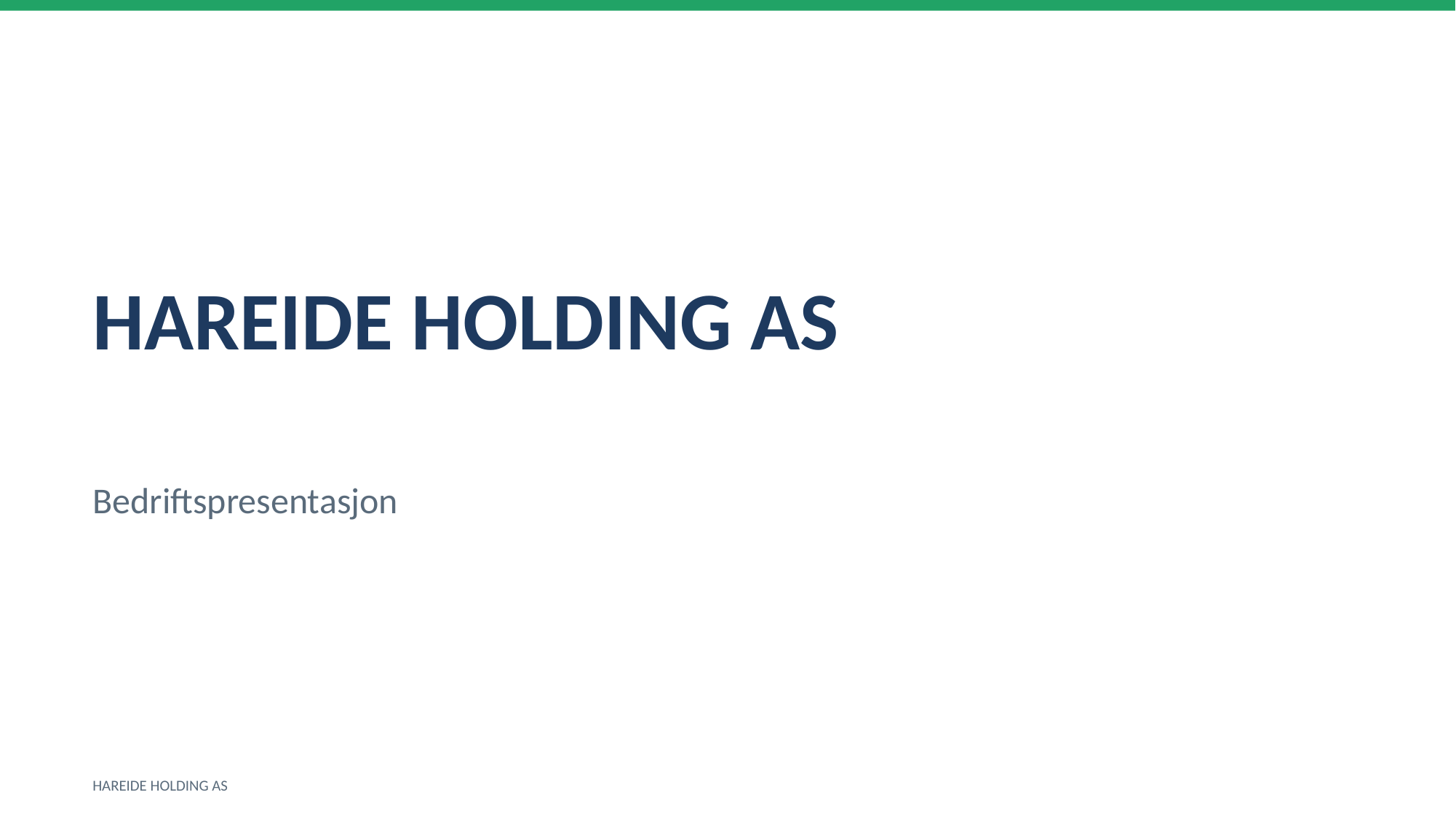

HAREIDE HOLDING AS
Bedriftspresentasjon
HAREIDE HOLDING AS